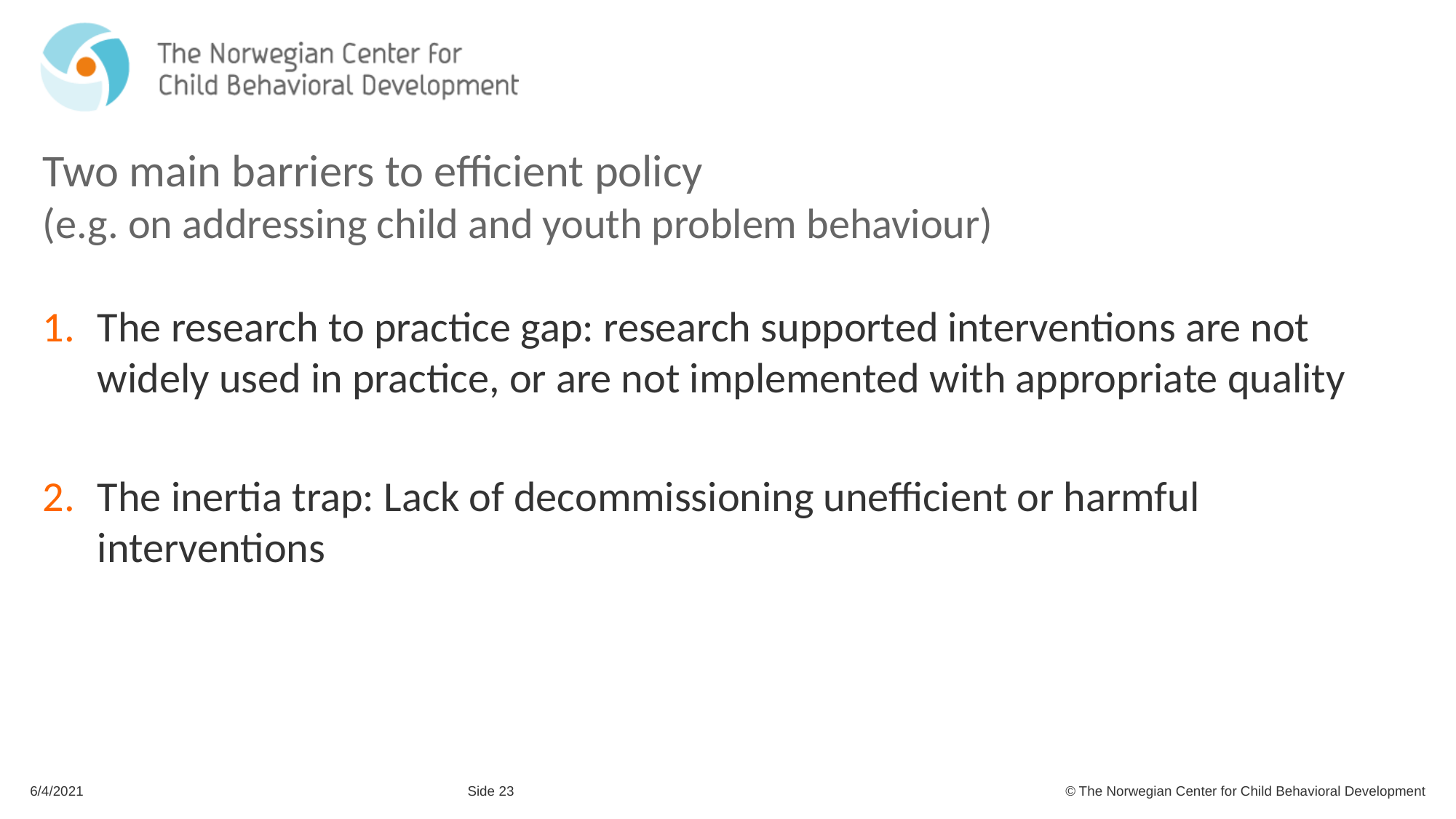

# Two main barriers to efficient policy (e.g. on addressing child and youth problem behaviour)

The research to practice gap: research supported interventions are not widely used in practice, or are not implemented with appropriate quality

The inertia trap: Lack of decommissioning unefficient or harmful interventions

6/4/2021
Side 23
© The Norwegian Center for Child Behavioral Development